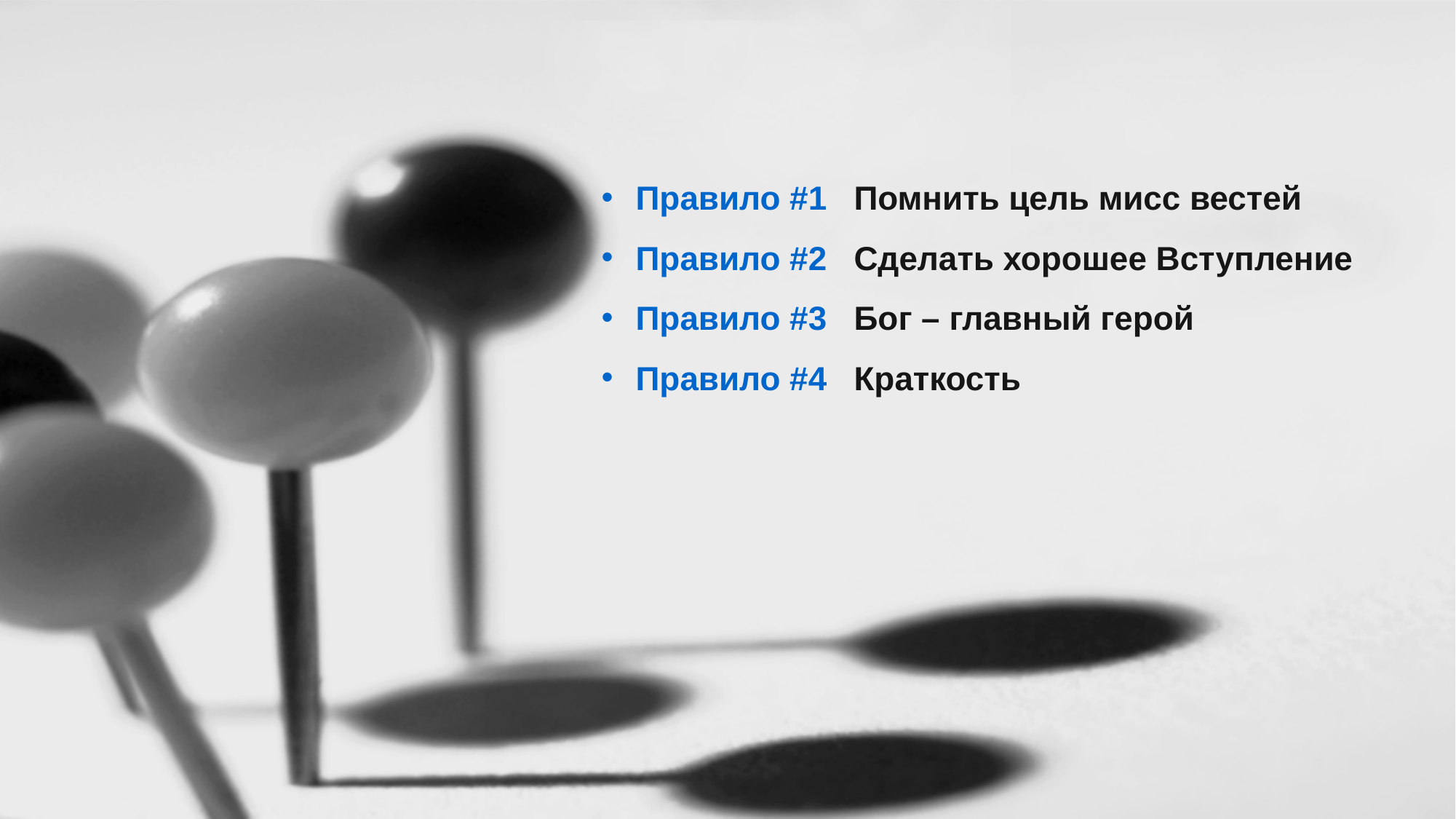

Правило #1	Помнить цель мисс вестей
Правило #2	Сделать хорошее Вступление
Правило #3	Бог – главный герой
Правило #4	Краткость